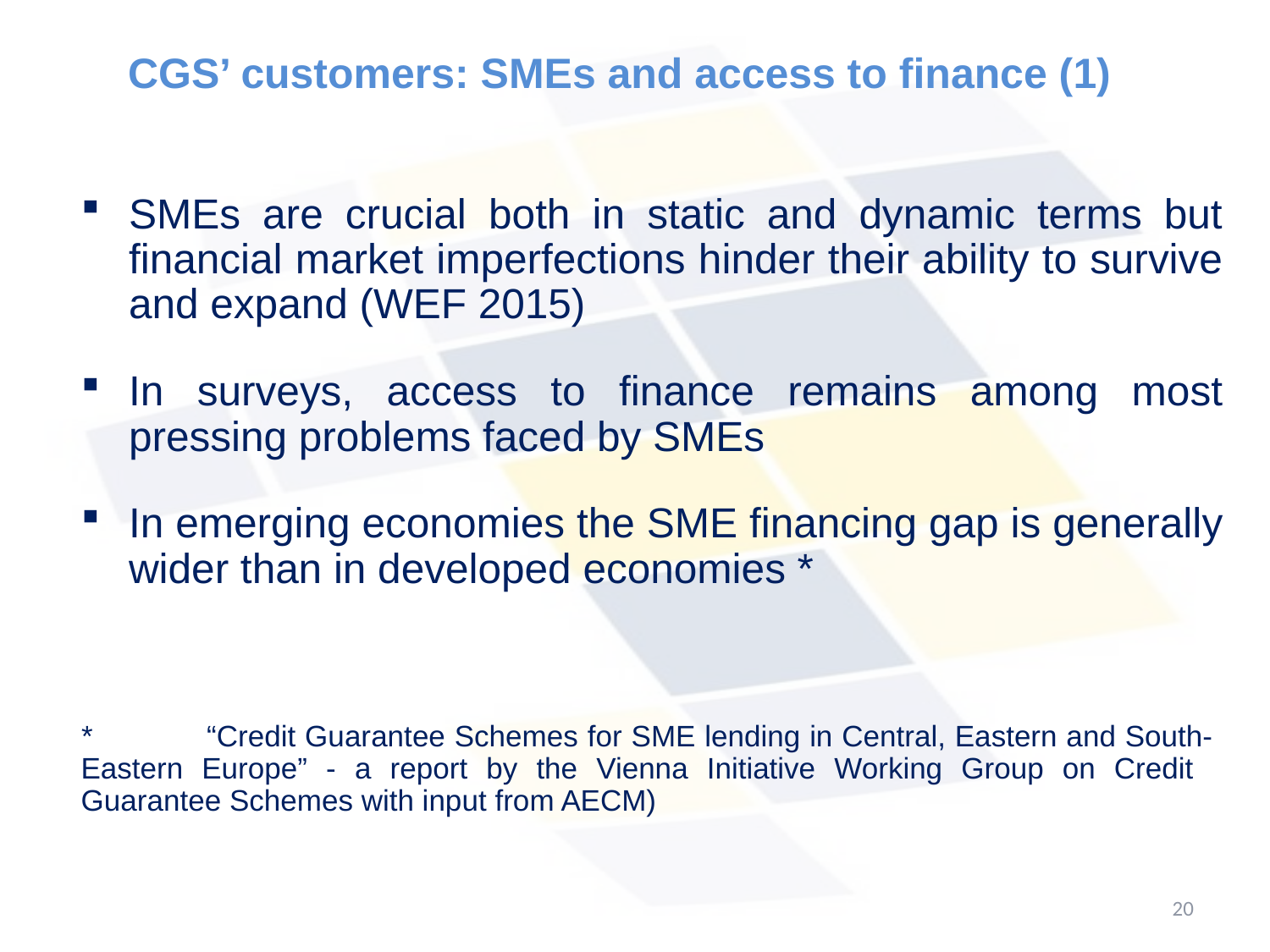

# CGS’ customers: SMEs and access to finance (1)
SMEs are crucial both in static and dynamic terms but financial market imperfections hinder their ability to survive and expand (WEF 2015)
In surveys, access to finance remains among most pressing problems faced by SMEs
In emerging economies the SME financing gap is generally wider than in developed economies *

*	“Credit Guarantee Schemes for SME lending in Central, Eastern and South-	Eastern Europe” - a report by the Vienna Initiative Working Group on Credit 	Guarantee Schemes with input from AECM)

20